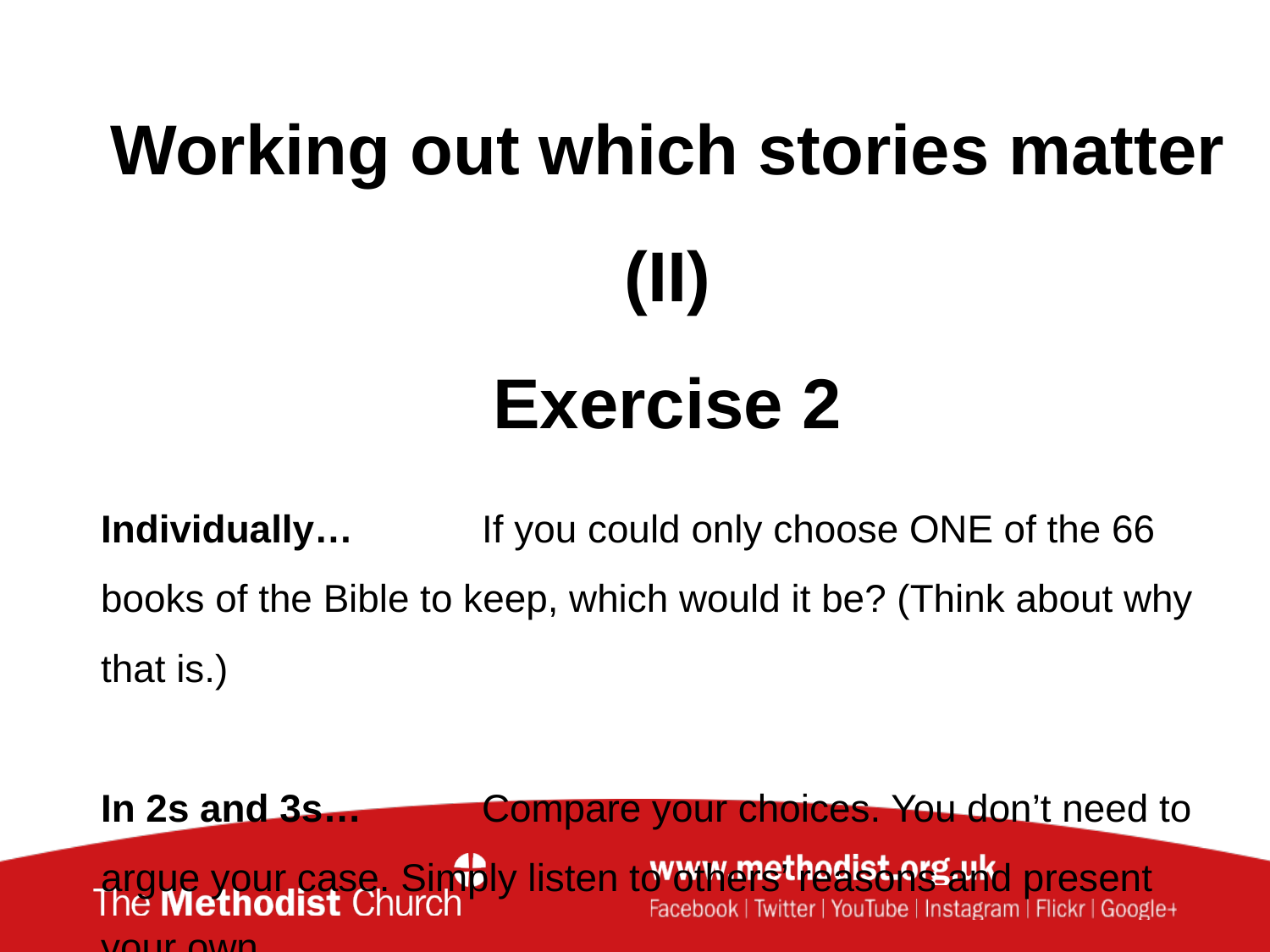

Working out which stories matter (II)
Exercise 2

Individually…    	If you could only choose ONE of the 66 books of the Bible to keep, which would it be? (Think about why that is.)

In 2s and 3s…	Compare your choices. You don’t need to argue your case. Simply listen to others’ reasons and present your own.